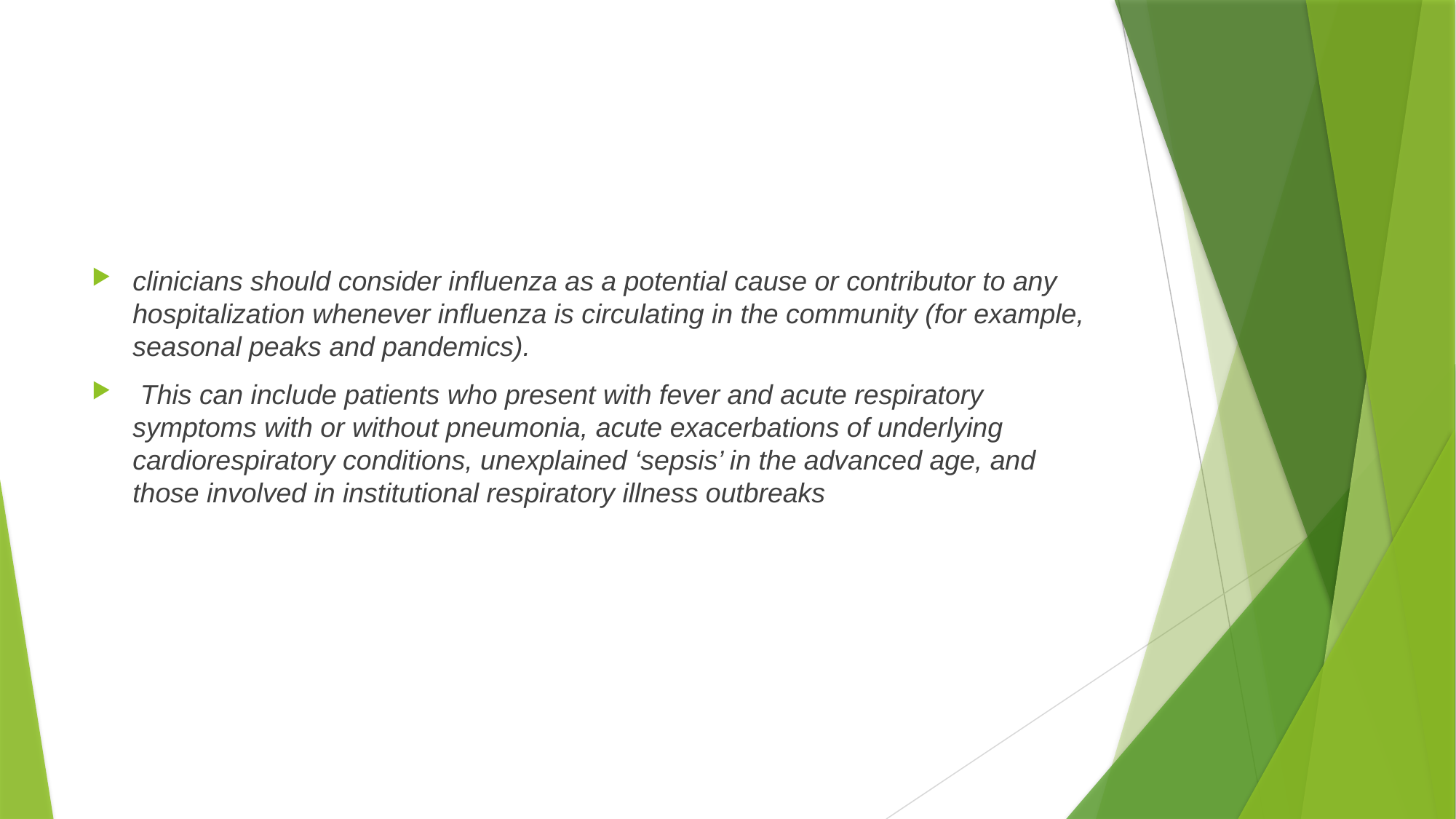

#
clinicians should consider influenza as a potential cause or contributor to any hospitalization whenever influenza is circulating in the community (for example, seasonal peaks and pandemics).
 This can include patients who present with fever and acute respiratory symptoms with or without pneumonia, acute exacerbations of underlying cardiorespiratory conditions, unexplained ‘sepsis’ in the advanced age, and those involved in institutional respiratory illness outbreaks